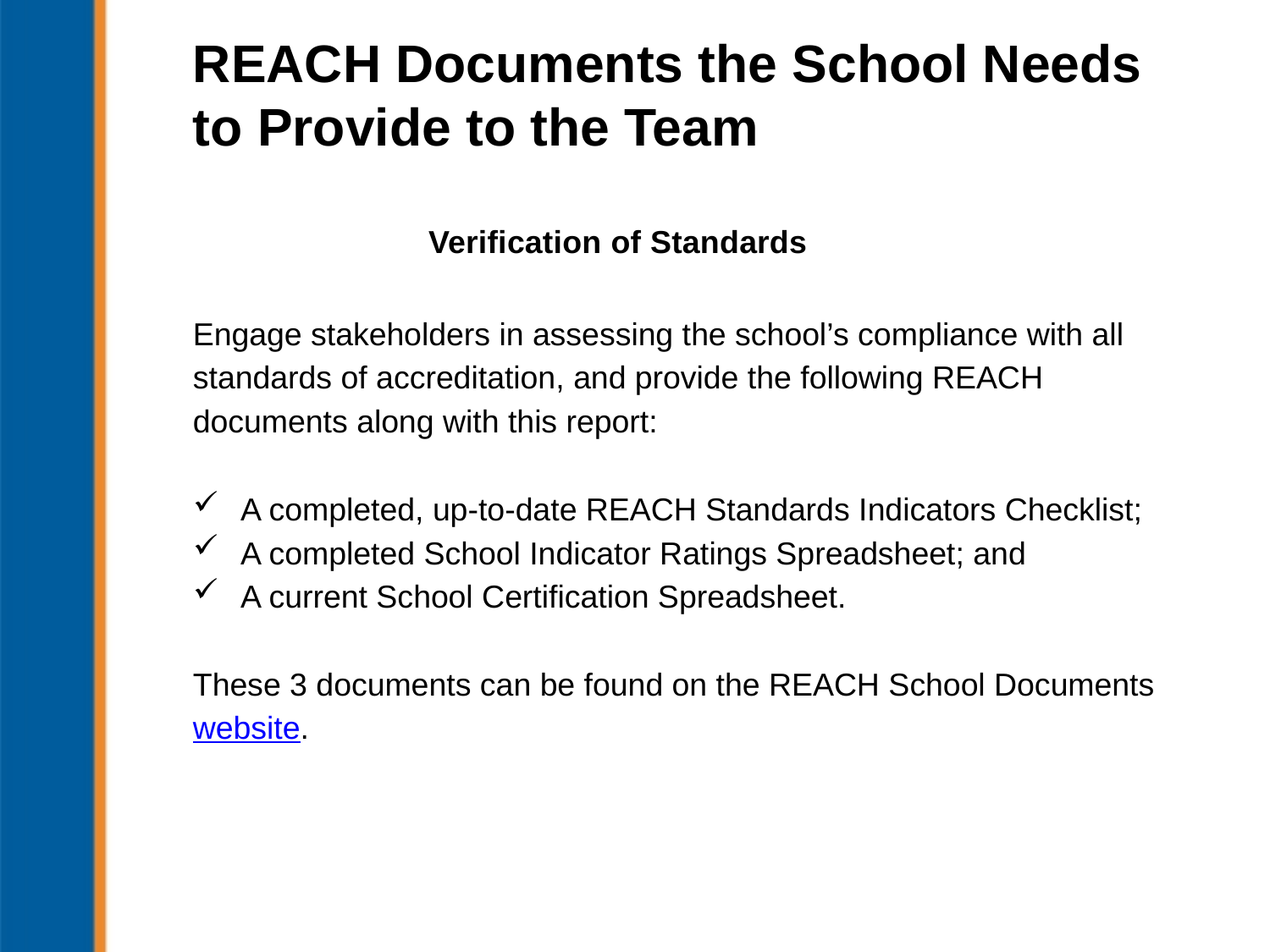

# REACH Documents the School Needs to Provide to the Team
Verification of Standards

Engage stakeholders in assessing the school’s compliance with all standards of accreditation, and provide the following REACH documents along with this report:

A completed, up-to-date REACH Standards Indicators Checklist;
A completed School Indicator Ratings Spreadsheet; and
A current School Certification Spreadsheet.

These 3 documents can be found on the REACH School Documents website.